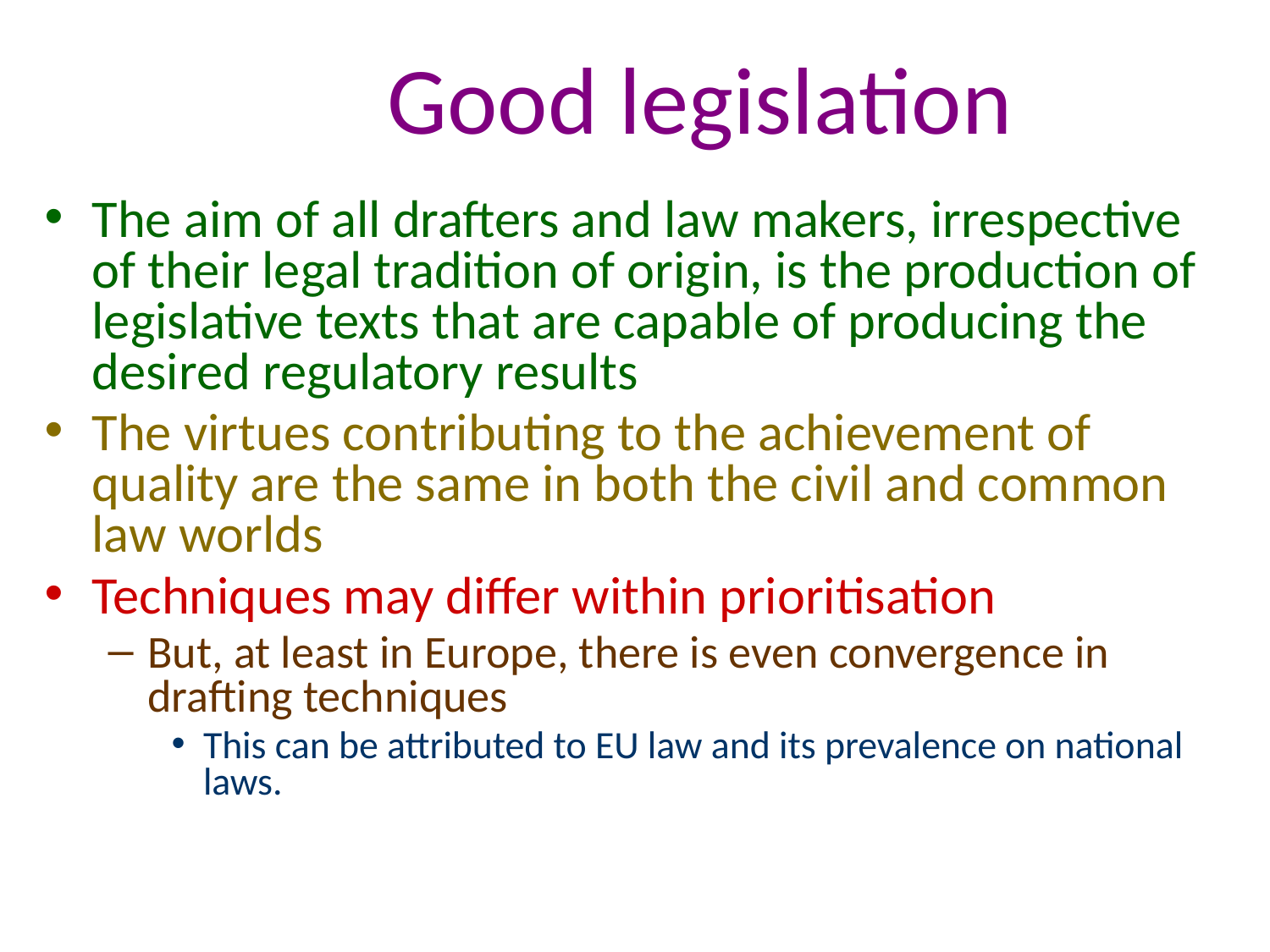

# Good legislation
The aim of all drafters and law makers, irrespective of their legal tradition of origin, is the production of legislative texts that are capable of producing the desired regulatory results
The virtues contributing to the achievement of quality are the same in both the civil and common law worlds
Techniques may differ within prioritisation
But, at least in Europe, there is even convergence in drafting techniques
This can be attributed to EU law and its prevalence on national laws.